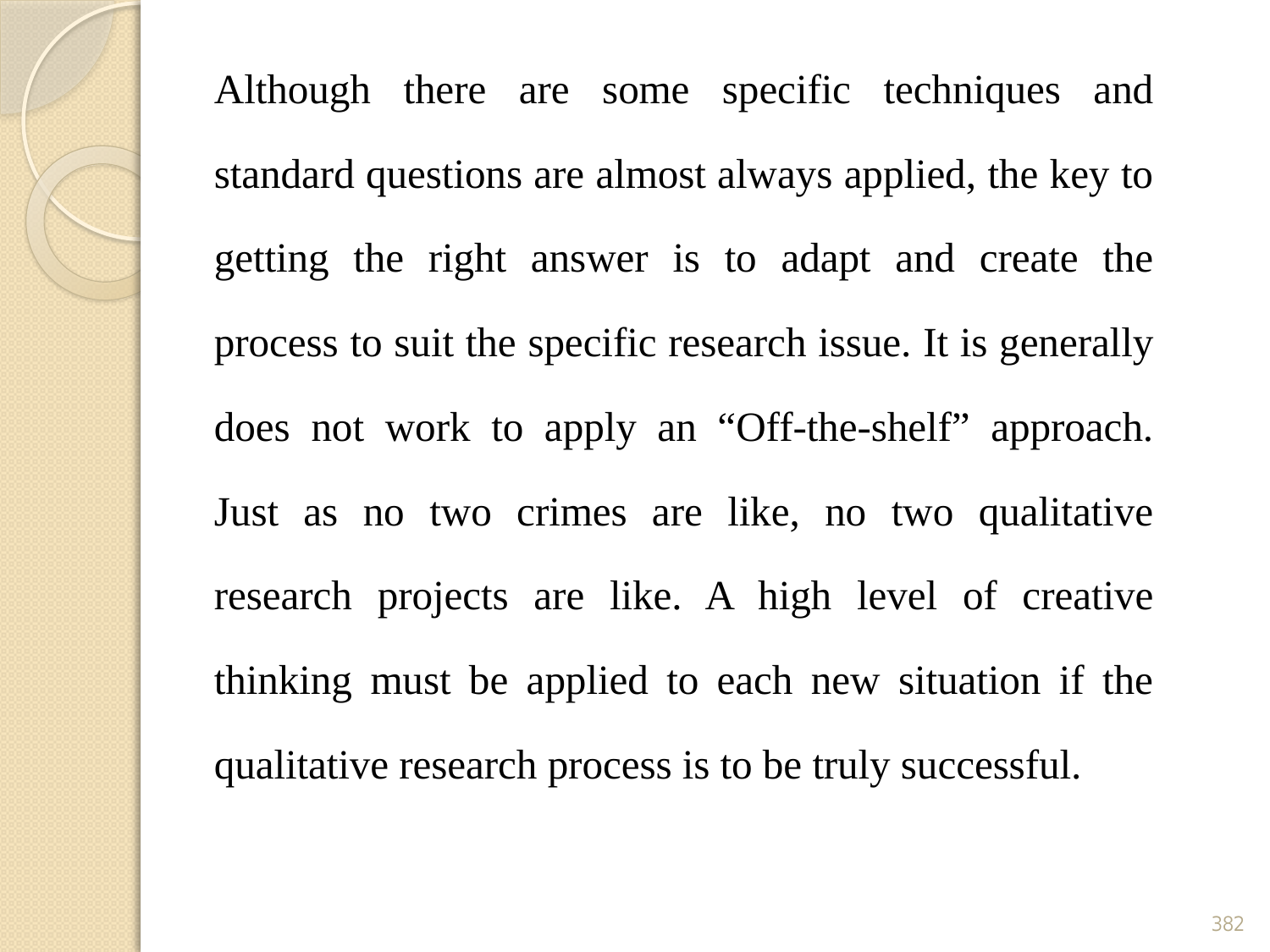

Although there are some specific techniques and standard questions are almost always applied, the key to getting the right answer is to adapt and create the process to suit the specific research issue. It is generally does not work to apply an “Off-the-shelf” approach. Just as no two crimes are like, no two qualitative research projects are like. A high level of creative thinking must be applied to each new situation if the qualitative research process is to be truly successful.

382